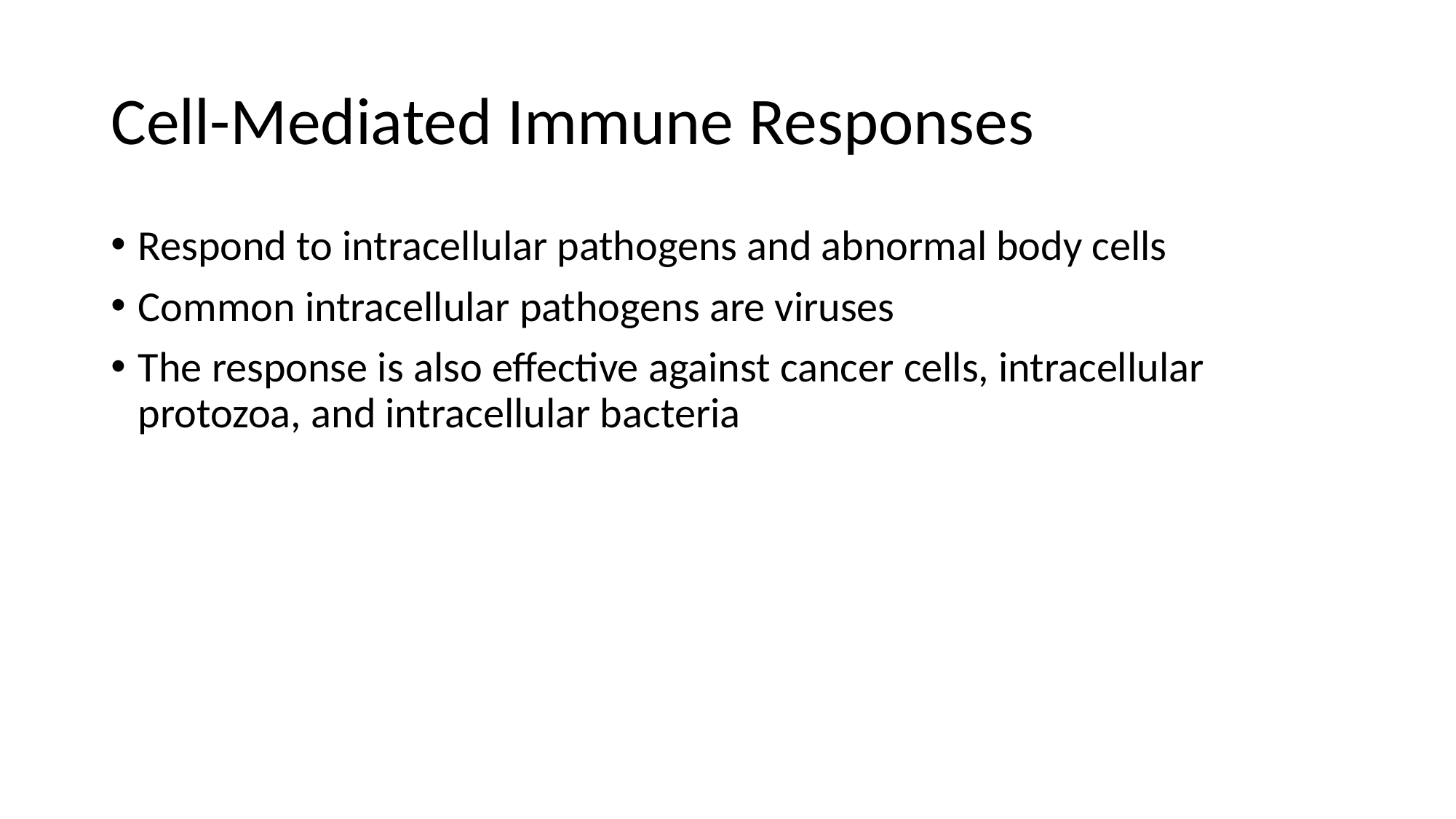

# Cell-Mediated Immune Responses
Respond to intracellular pathogens and abnormal body cells
Common intracellular pathogens are viruses
The response is also effective against cancer cells, intracellular protozoa, and intracellular bacteria